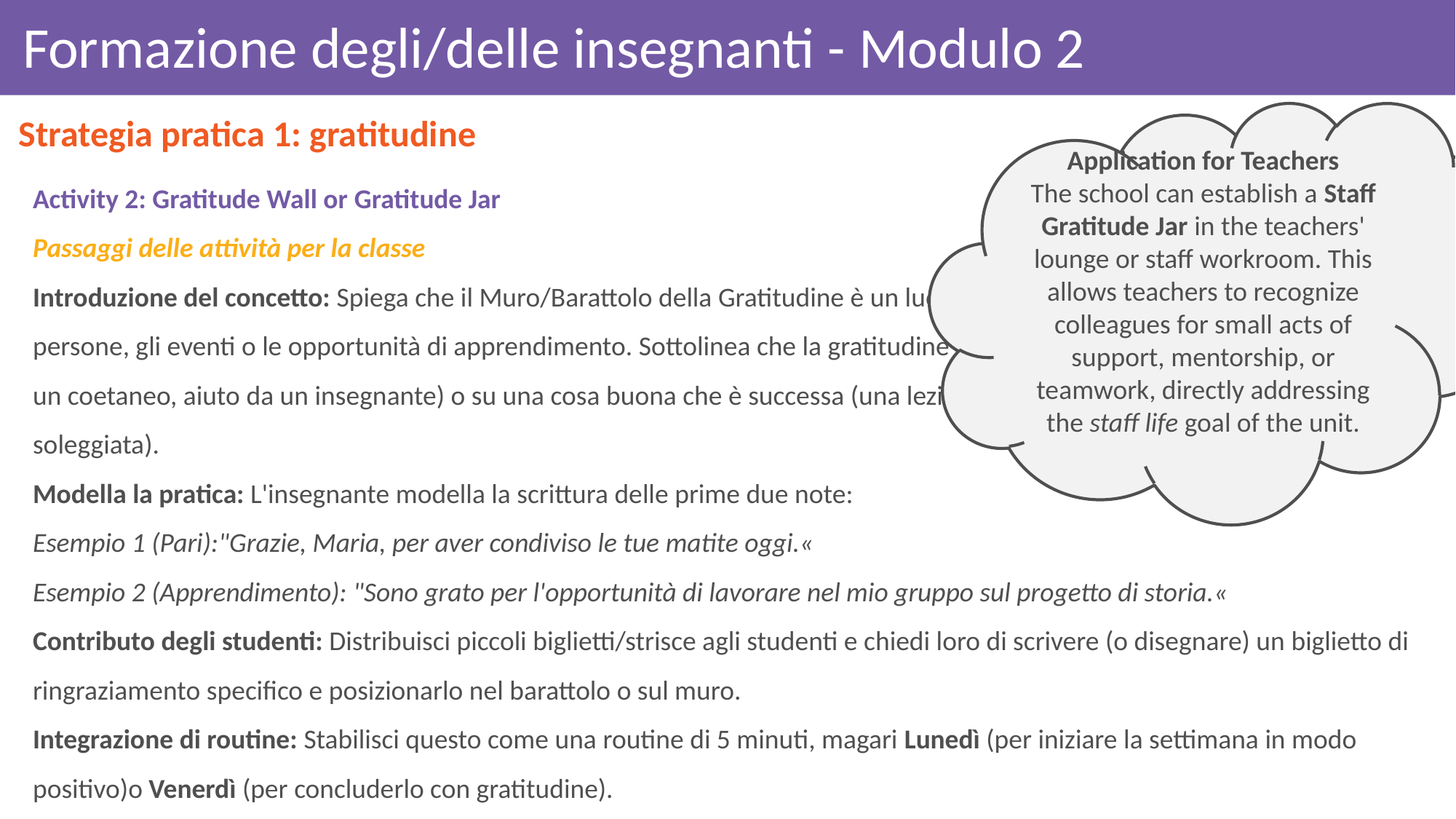

# Formazione degli/delle insegnanti - Modulo 2
Strategia pratica 1: gratitudine
Application for Teachers
The school can establish a Staff Gratitude Jar in the teachers' lounge or staff workroom. This allows teachers to recognize colleagues for small acts of support, mentorship, or teamwork, directly addressing the staff life goal of the unit.

Activity 2: Gratitude Wall or Gratitude Jar
Passaggi delle attività per la classe
Introduzione del concetto: Spiega che il Muro/Barattolo della Gratitudine è un luogo dove mostrare apprezzamento per le persone, gli eventi o le opportunità di apprendimento. Sottolinea che la gratitudine è rivolta agli altri (gentilezza da parte di un coetaneo, aiuto da un insegnante) o su una cosa buona che è successa (una lezione divertente, una ricreazione soleggiata).
Modella la pratica: L'insegnante modella la scrittura delle prime due note:
Esempio 1 (Pari):"Grazie, Maria, per aver condiviso le tue matite oggi.«
Esempio 2 (Apprendimento): "Sono grato per l'opportunità di lavorare nel mio gruppo sul progetto di storia.«
Contributo degli studenti: Distribuisci piccoli biglietti/strisce agli studenti e chiedi loro di scrivere (o disegnare) un biglietto di ringraziamento specifico e posizionarlo nel barattolo o sul muro.
Integrazione di routine: Stabilisci questo come una routine di 5 minuti, magari Lunedì (per iniziare la settimana in modo positivo)o Venerdì (per concluderlo con gratitudine).